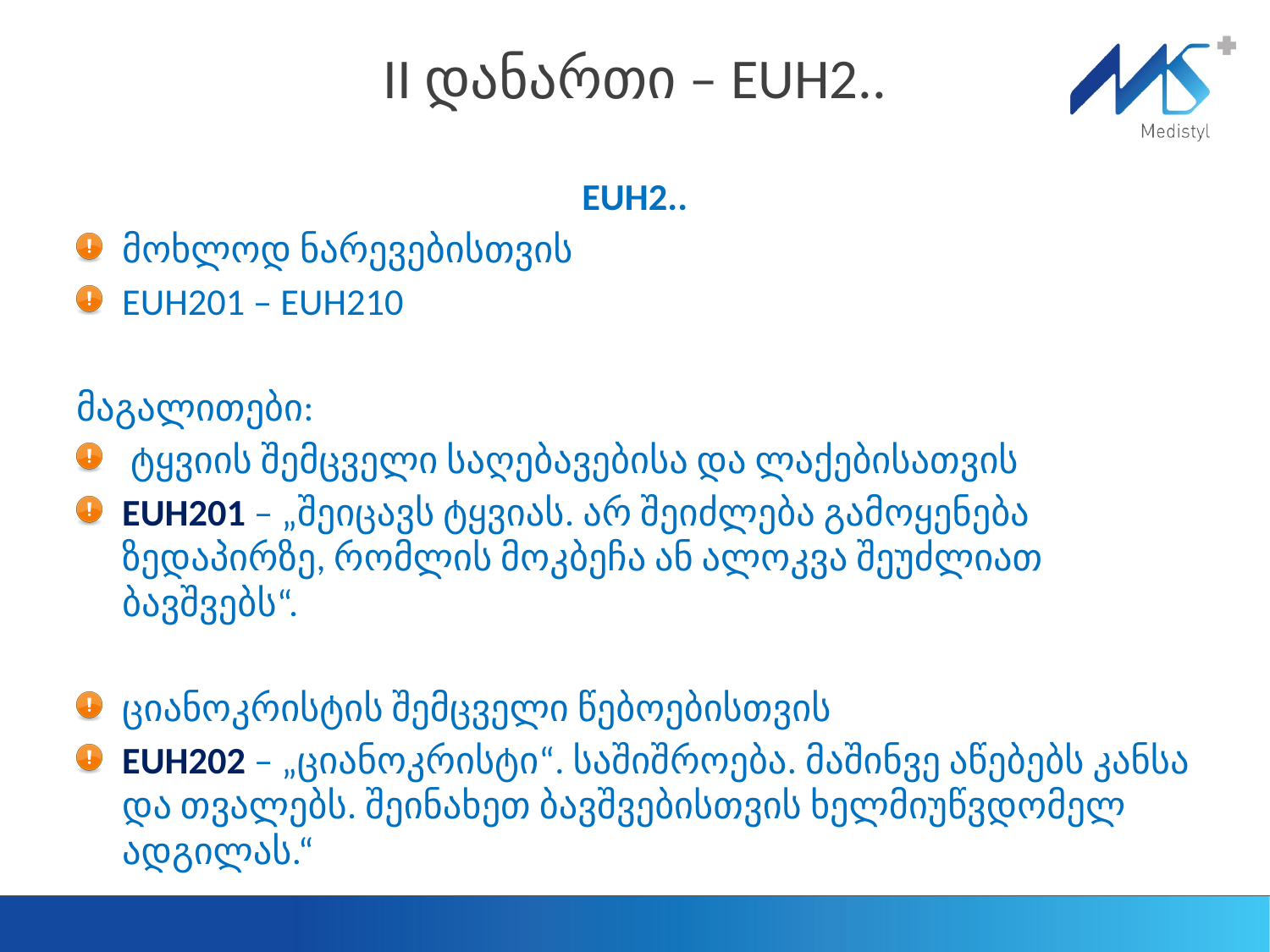

# II დანართი – EUH2..
EUH2..
მოხლოდ ნარევებისთვის
EUH201 – EUH210

მაგალითები:
 ტყვიის შემცველი საღებავებისა და ლაქებისათვის
EUH201 – „შეიცავს ტყვიას. არ შეიძლება გამოყენება ზედაპირზე, რომლის მოკბეჩა ან ალოკვა შეუძლიათ ბავშვებს“.

ციანოკრისტის შემცველი წებოებისთვის
EUH202 – „ციანოკრისტი“. საშიშროება. მაშინვე აწებებს კანსა და თვალებს. შეინახეთ ბავშვებისთვის ხელმიუწვდომელ ადგილას.“